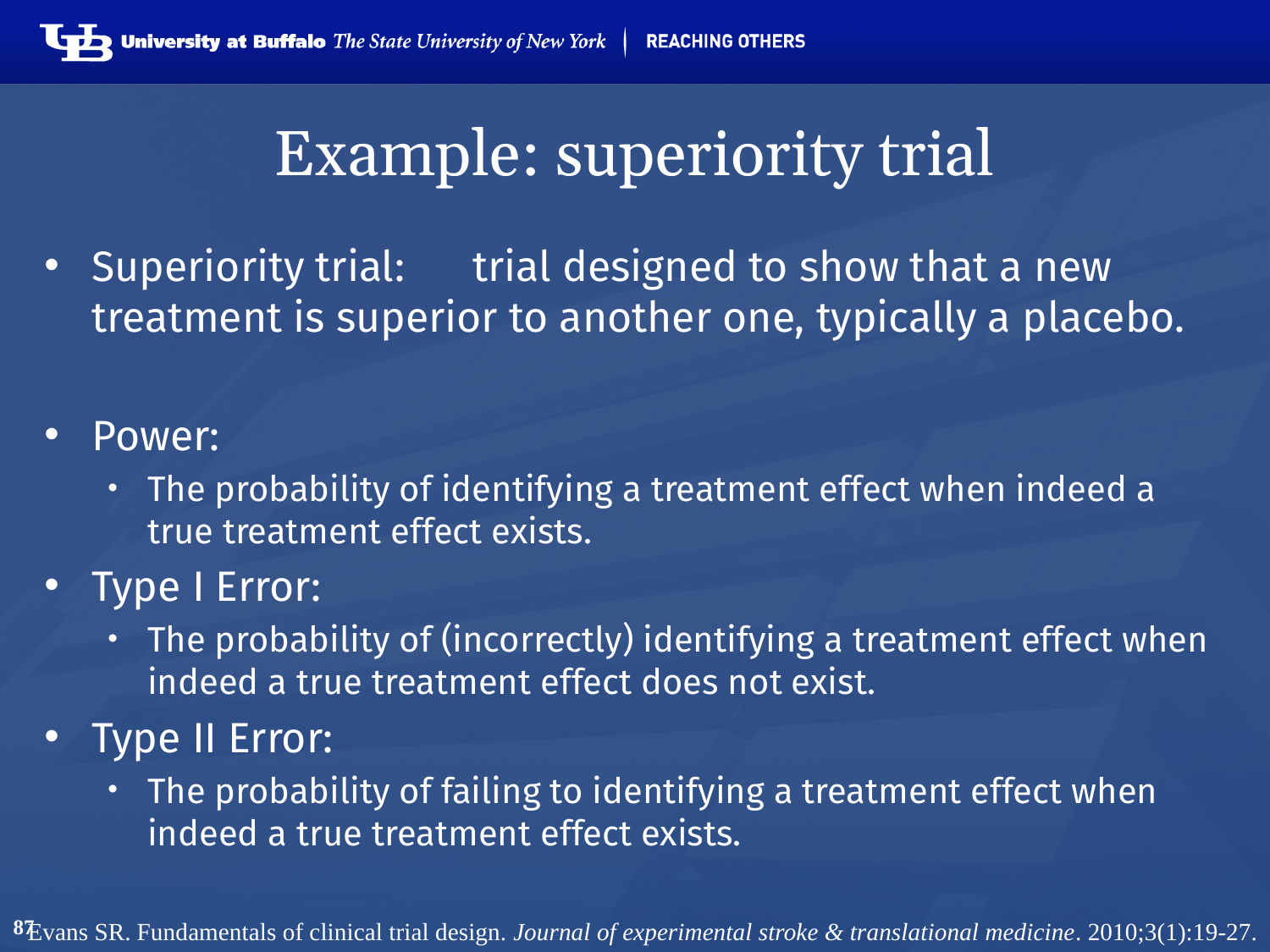

# Example: superiority trial
Superiority trial:	trial designed to show that a new treatment is superior to another one, typically a placebo.

Power:
The probability of identifying a treatment effect when indeed a true treatment effect exists.
Type I Error:
The probability of (incorrectly) identifying a treatment effect when indeed a true treatment effect does not exist.
Type II Error:
The probability of failing to identifying a treatment effect when indeed a true treatment effect exists.
87
Evans SR. Fundamentals of clinical trial design. Journal of experimental stroke & translational medicine. 2010;3(1):19-27.